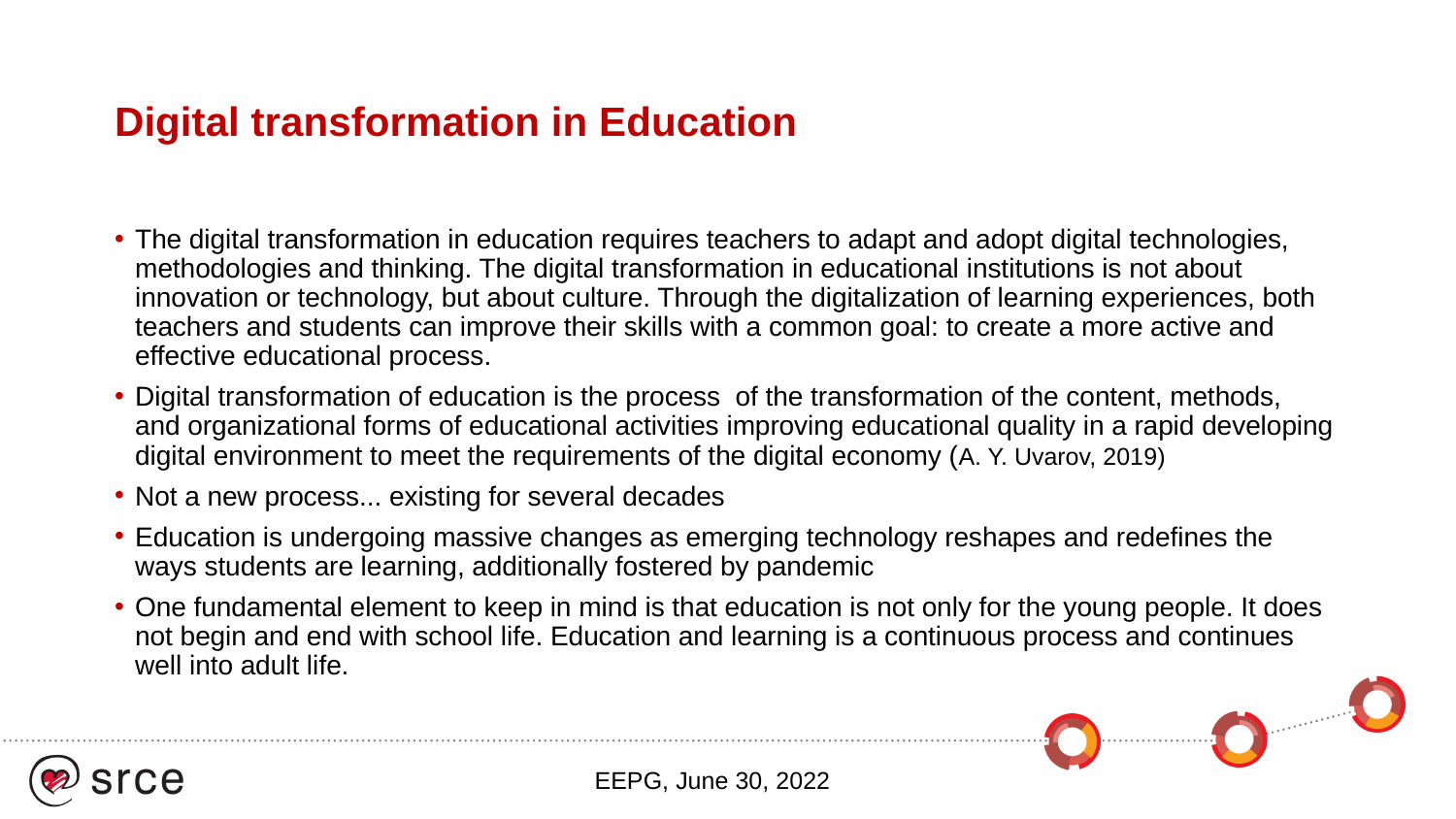

# Digital transformation in Education
The digital transformation in education requires teachers to adapt and adopt digital technologies, methodologies and thinking. The digital transformation in educational institutions is not about innovation or technology, but about culture. Through the digitalization of learning experiences, both teachers and students can improve their skills with a common goal: to create a more active and effective educational process.
Digital transformation of education is the process  of the transformation of the content, methods,  and organizational forms of educational activities improving educational quality in a rapid developing digital environment to meet the requirements of the digital economy (A. Y. Uvarov, 2019)
Not a new process... existing for several decades
Education is undergoing massive changes as emerging technology reshapes and redefines the ways students are learning, additionally fostered by pandemic
One fundamental element to keep in mind is that education is not only for the young people. It does not begin and end with school life. Education and learning is a continuous process and continues well into adult life.
EEPG, June 30, 2022